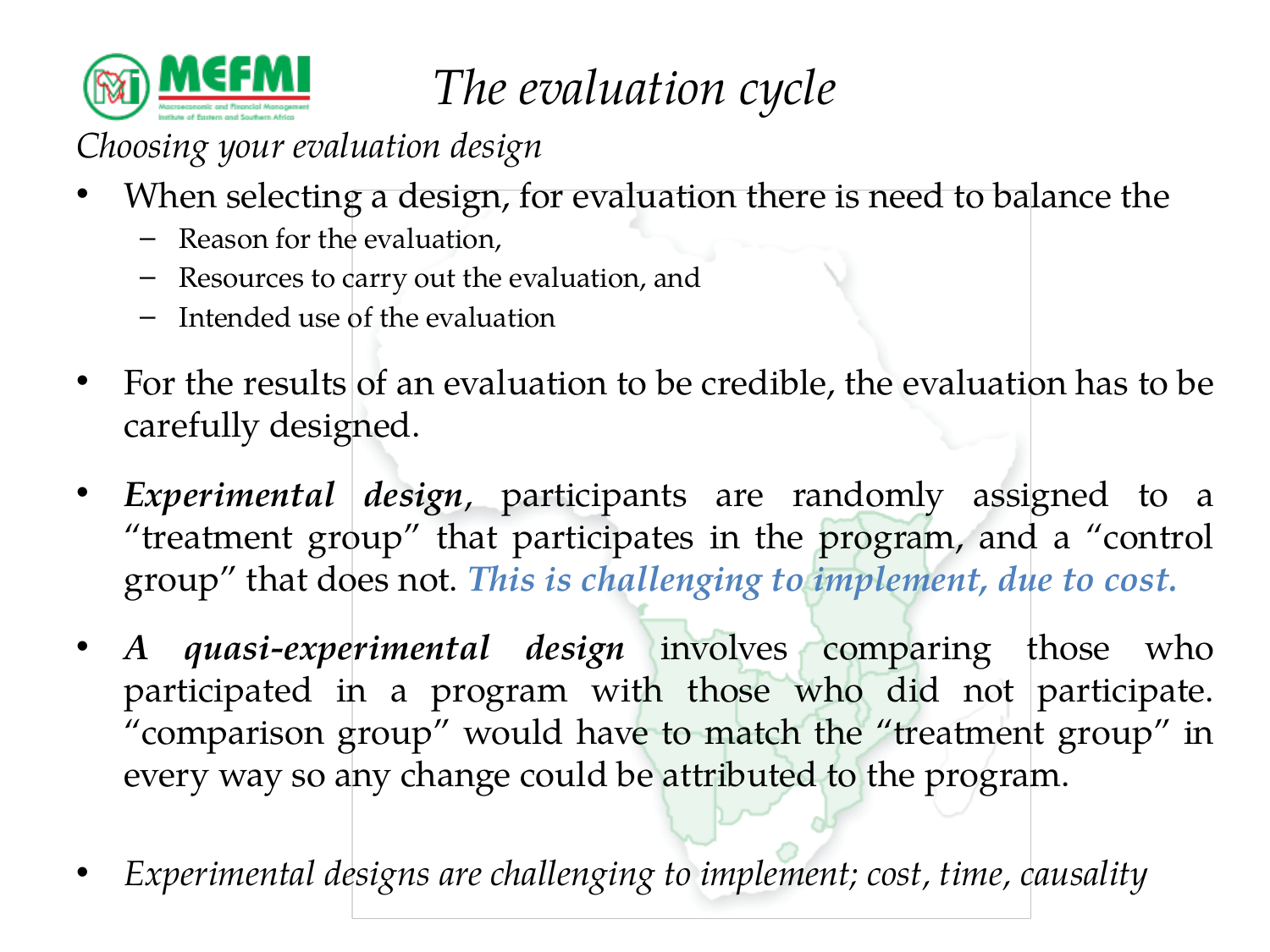

# The evaluation cycle
Choosing your evaluation design
When selecting a design, for evaluation there is need to balance the
Reason for the evaluation,
Resources to carry out the evaluation, and
Intended use of the evaluation

For the results of an evaluation to be credible, the evaluation has to be carefully designed.

Experimental design, participants are randomly assigned to a “treatment group” that participates in the program, and a “control group” that does not. This is challenging to implement, due to cost.

A quasi-experimental design involves comparing those who participated in a program with those who did not participate. “comparison group” would have to match the “treatment group” in every way so any change could be attributed to the program.

Experimental designs are challenging to implement; cost, time, causality